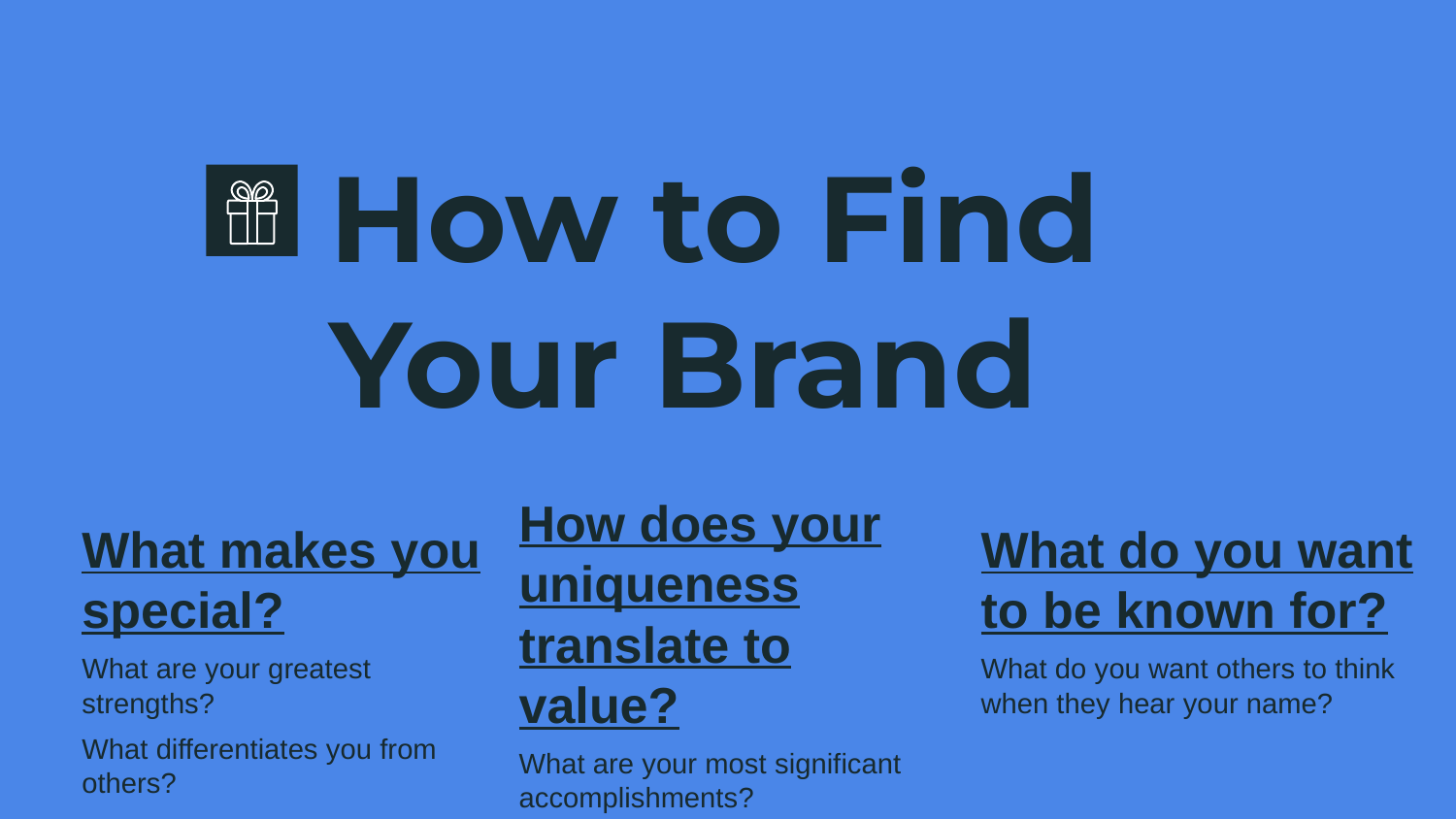

# How to Find Your Brand

How does your uniqueness translate to value?
What are your most significant accomplishments?
What do people come to you for?

What makes you special?
What are your greatest strengths?
What differentiates you from others?

What do you want to be known for?
What do you want others to think when they hear your name?